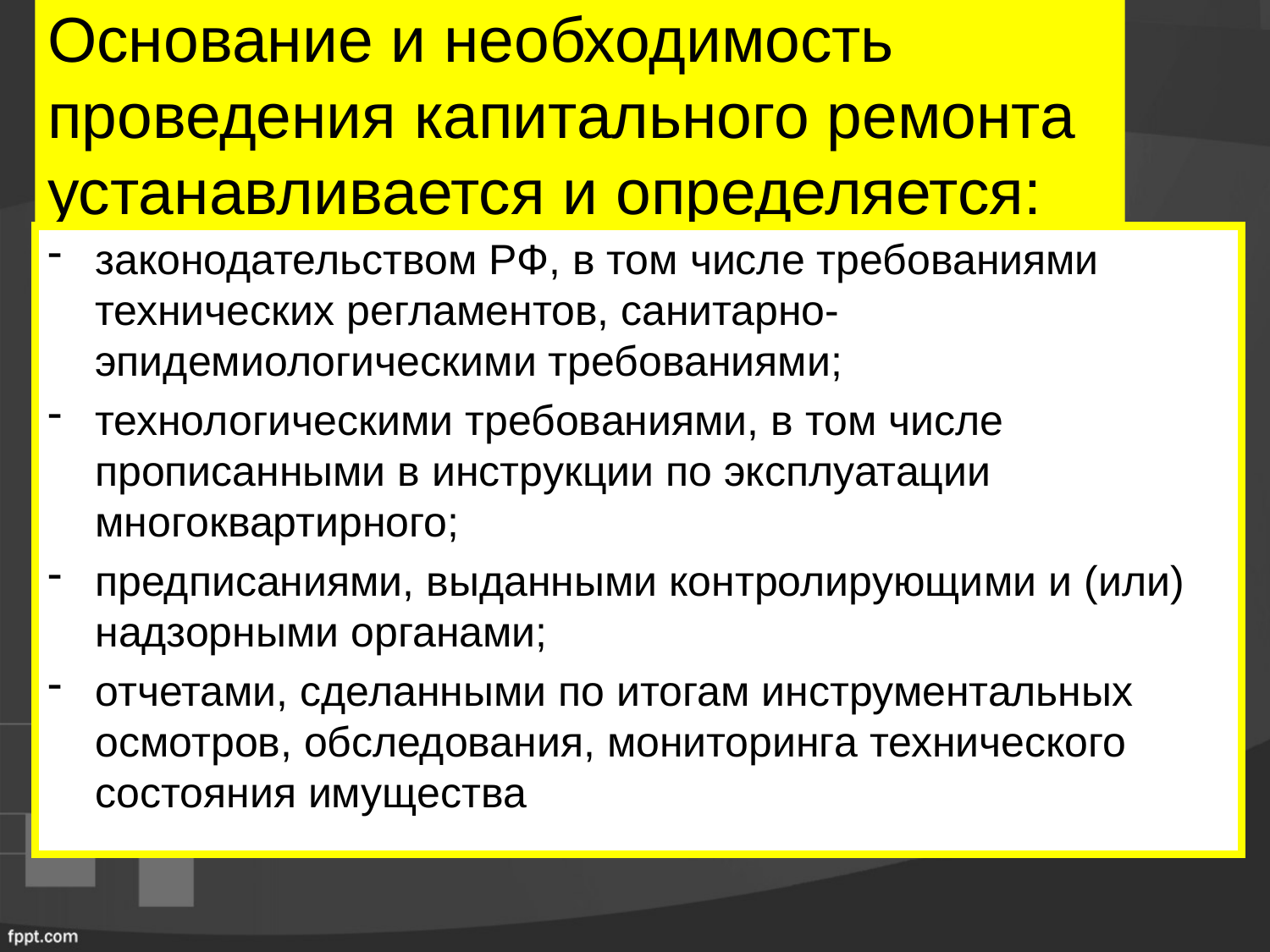

# Основание и необходимость проведения капитального ремонта устанавливается и определяется:
законодательством РФ, в том числе требованиями технических регламентов, санитарно- эпидемиологическими требованиями;
технологическими требованиями, в том числе прописанными в инструкции по эксплуатации многоквартирного;
предписаниями, выданными контролирующими и (или) надзорными органами;
отчетами, сделанными по итогам инструментальных осмотров, обследования, мониторинга технического состояния имущества